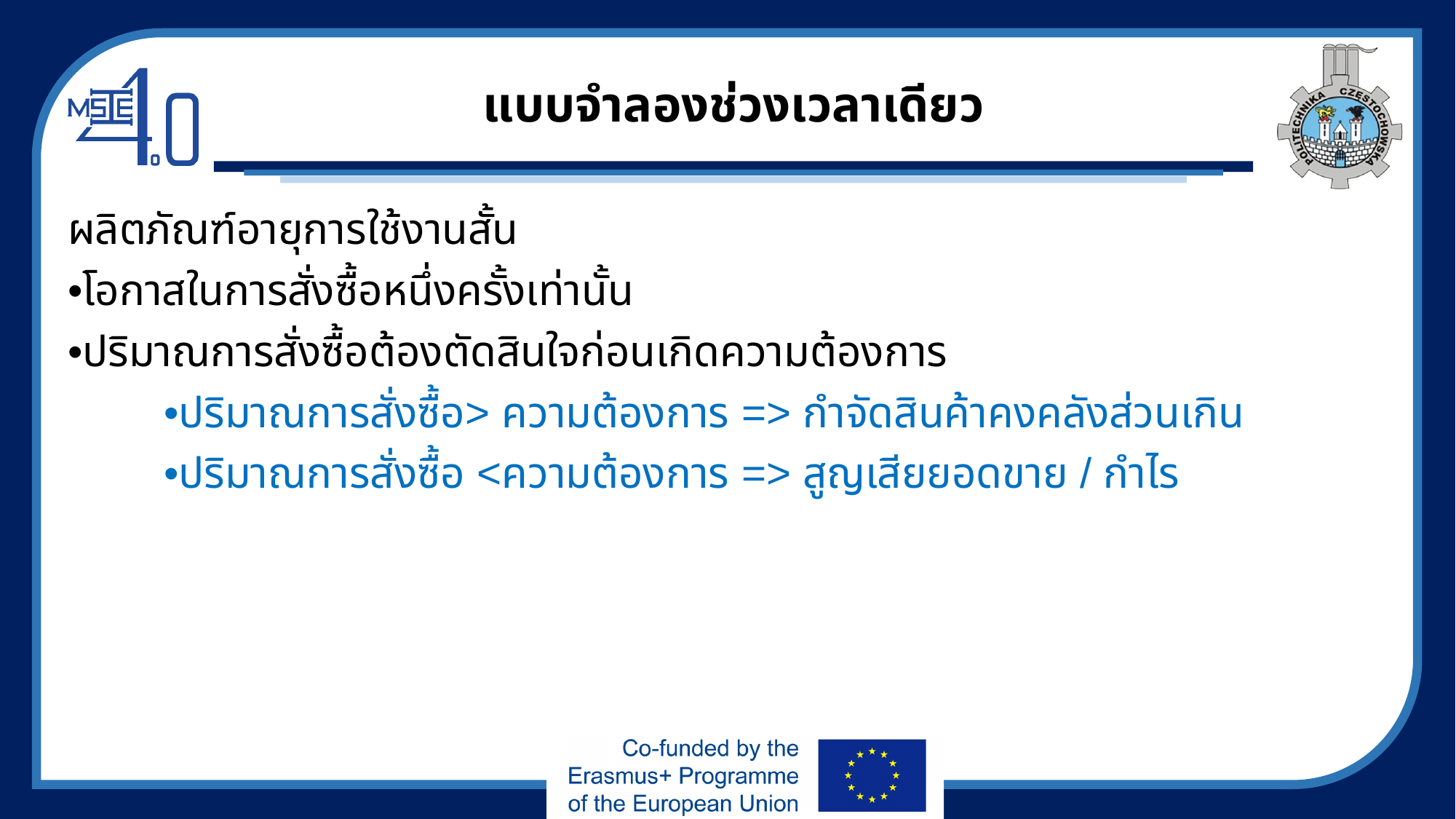

# แบบจำลองช่วงเวลาเดียว
ผลิตภัณฑ์อายุการใช้งานสั้น
•โอกาสในการสั่งซื้อหนึ่งครั้งเท่านั้น
•ปริมาณการสั่งซื้อต้องตัดสินใจก่อนเกิดความต้องการ
•ปริมาณการสั่งซื้อ> ความต้องการ => กำจัดสินค้าคงคลังส่วนเกิน
•ปริมาณการสั่งซื้อ <ความต้องการ => สูญเสียยอดขาย / กำไร